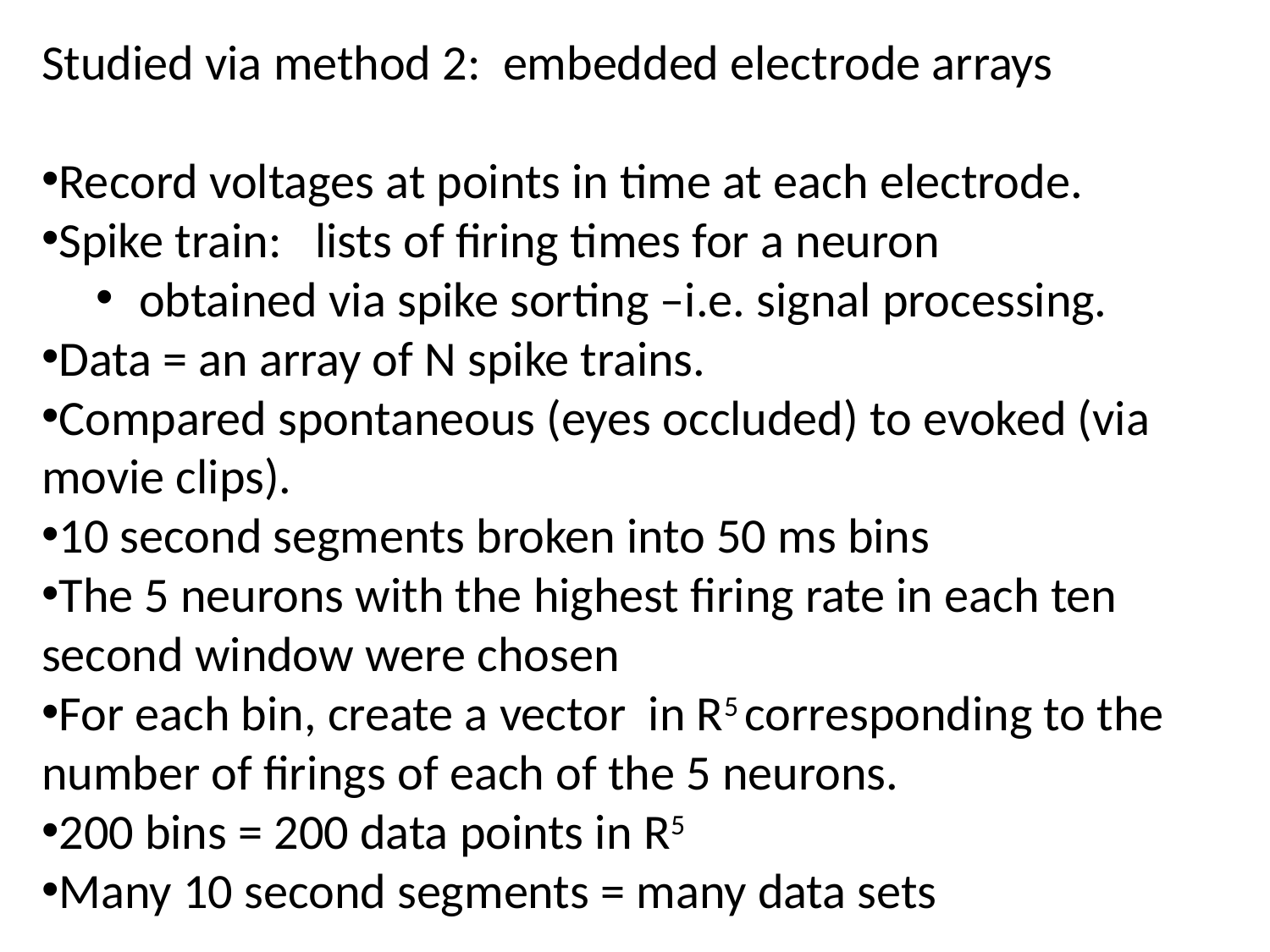

Studied via method 2:  embedded electrode arrays

Record voltages at points in time at each electrode.
Spike train:   lists of firing times for a neuron
obtained via spike sorting –i.e. signal processing.
Data = an array of N spike trains.
Compared spontaneous (eyes occluded) to evoked (via movie clips).
10 second segments broken into 50 ms bins
The 5 neurons with the highest firing rate in each ten second window were chosen
For each bin, create a vector  in R5 corresponding to the number of firings of each of the 5 neurons.
200 bins = 200 data points in R5
Many 10 second segments = many data sets